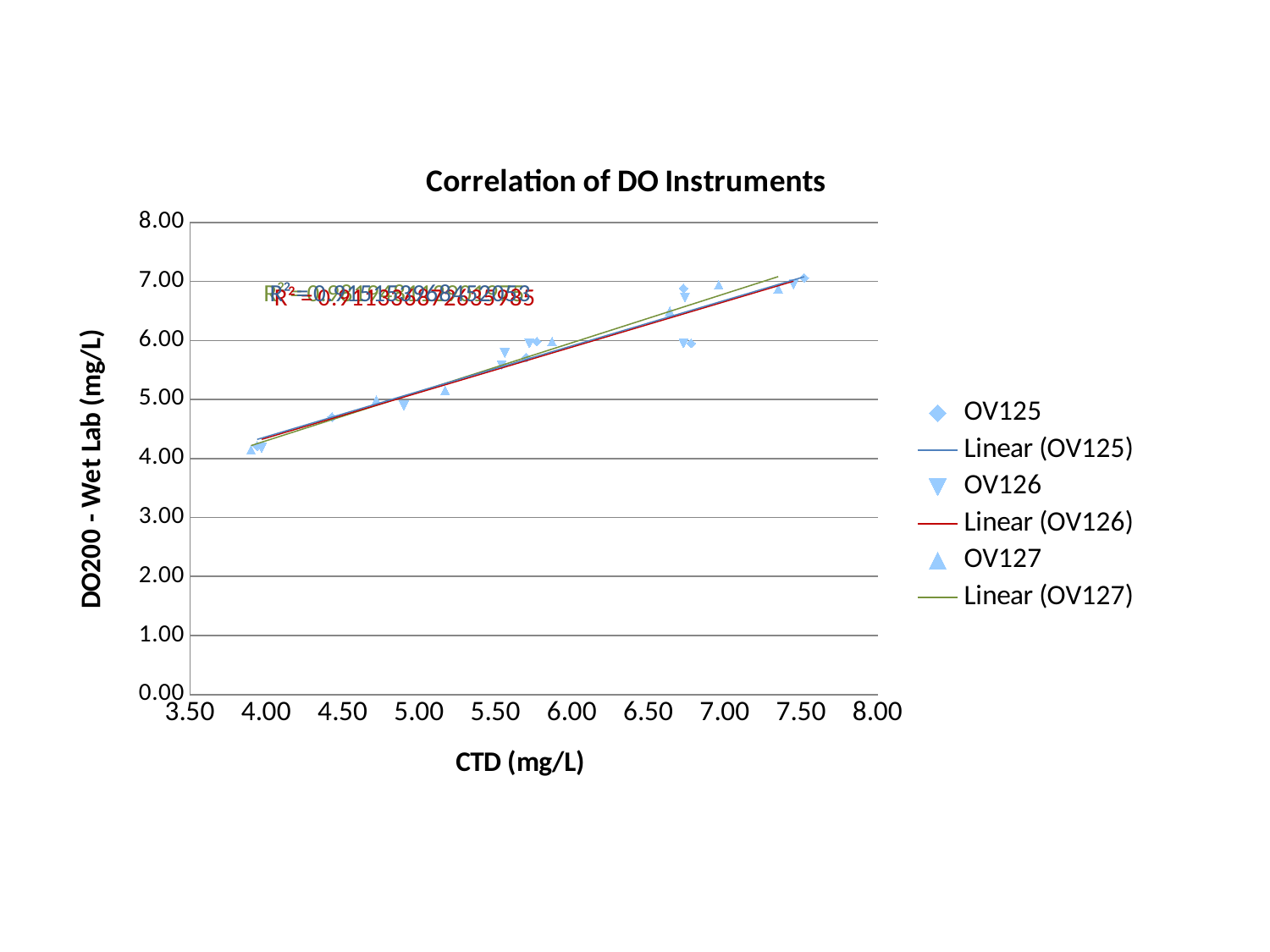

### Chart: Correlation of DO Instruments

| Category |  |  |  |
|---|---|---|---|